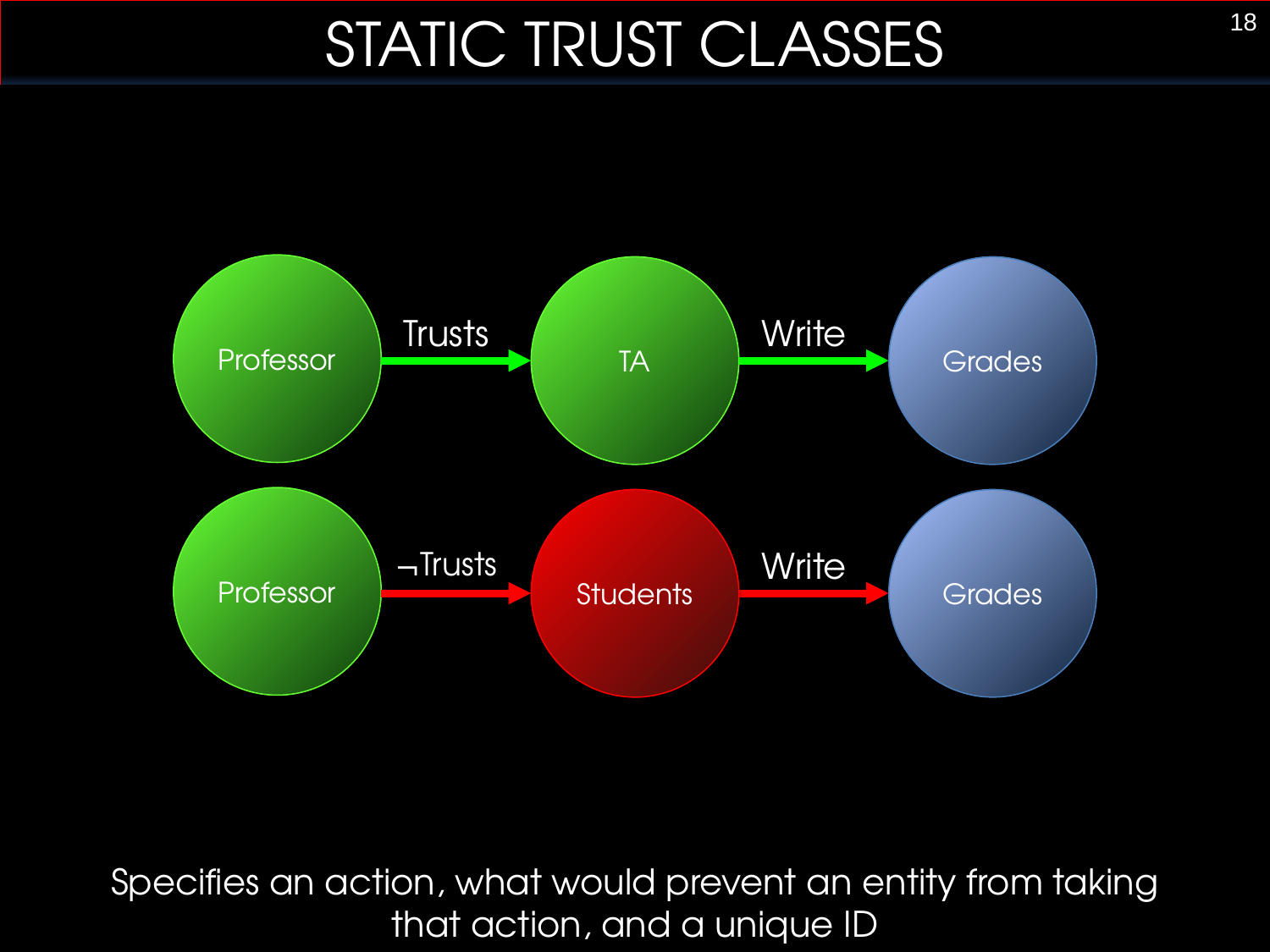

Static Trust Classes
18
18
Professor
TA
Trusts
Write
Grades
Professor
¬Trusts
Write
Students
Grades
Specifies an action, what would prevent an entity from taking that action, and a unique ID